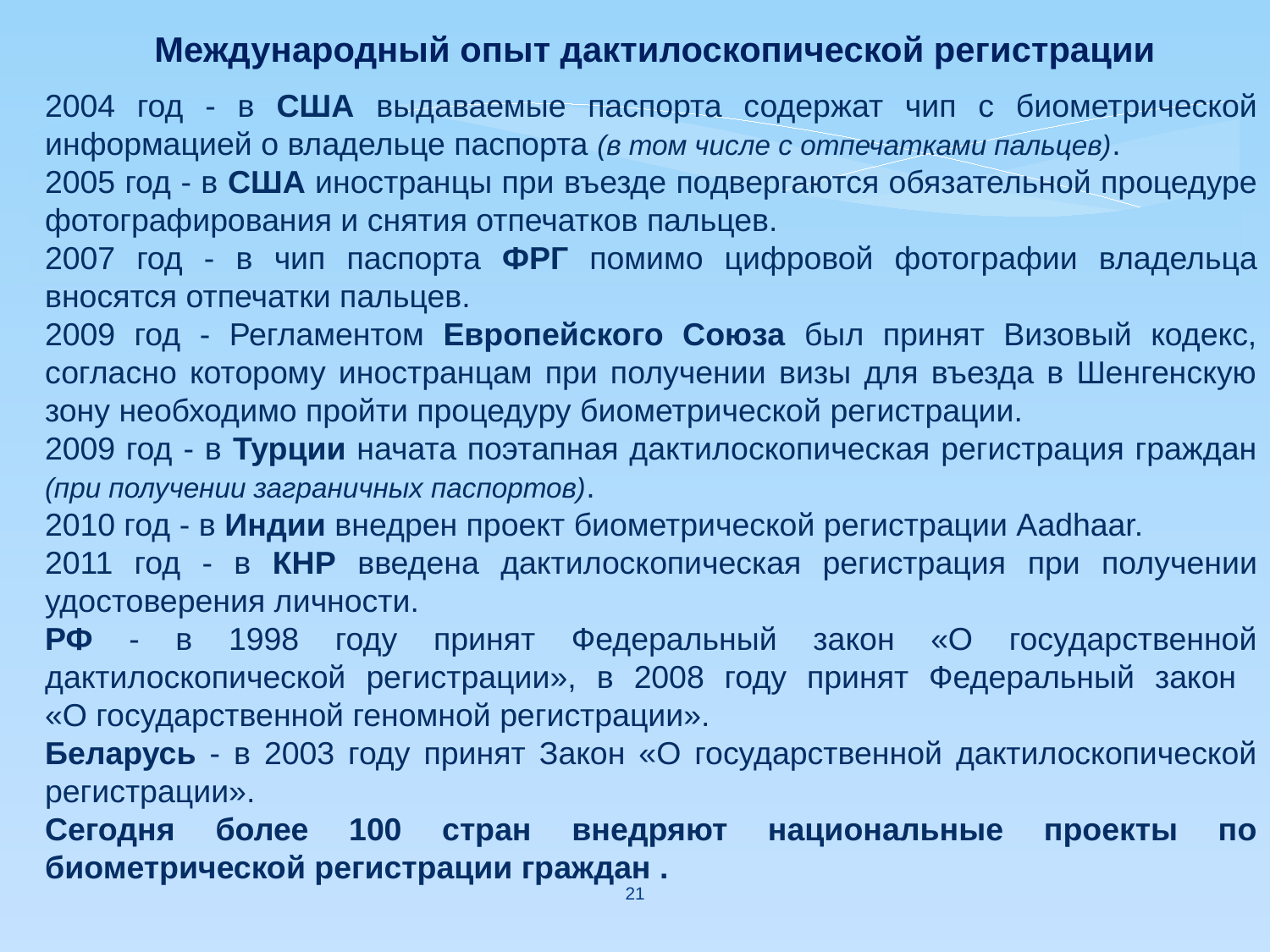

Международный опыт дактилоскопической регистрации
2004 год - в США выдаваемые паспорта содержат чип с биометрической информацией о владельце паспорта (в том числе с отпечатками пальцев).
2005 год - в США иностранцы при въезде подвергаются обязательной процедуре фотографирования и снятия отпечатков пальцев.
2007 год - в чип паспорта ФРГ помимо цифровой фотографии владельца вносятся отпечатки пальцев.
2009 год - Регламентом Европейского Союза был принят Визовый кодекс, согласно которому иностранцам при получении визы для въезда в Шенгенскую зону необходимо пройти процедуру биометрической регистрации.
2009 год - в Турции начата поэтапная дактилоскопическая регистрация граждан (при получении заграничных паспортов).
2010 год - в Индии внедрен проект биометрической регистрации Aadhaar.
2011 год - в КНР введена дактилоскопическая регистрация при получении удостоверения личности.
РФ - в 1998 году принят Федеральный закон «О государственной дактилоскопической регистрации», в 2008 году принят Федеральный закон
«О государственной геномной регистрации».
Беларусь - в 2003 году принят Закон «О государственной дактилоскопической регистрации».
Сегодня более 100 стран внедряют национальные проекты по биометрической регистрации граждан .
21